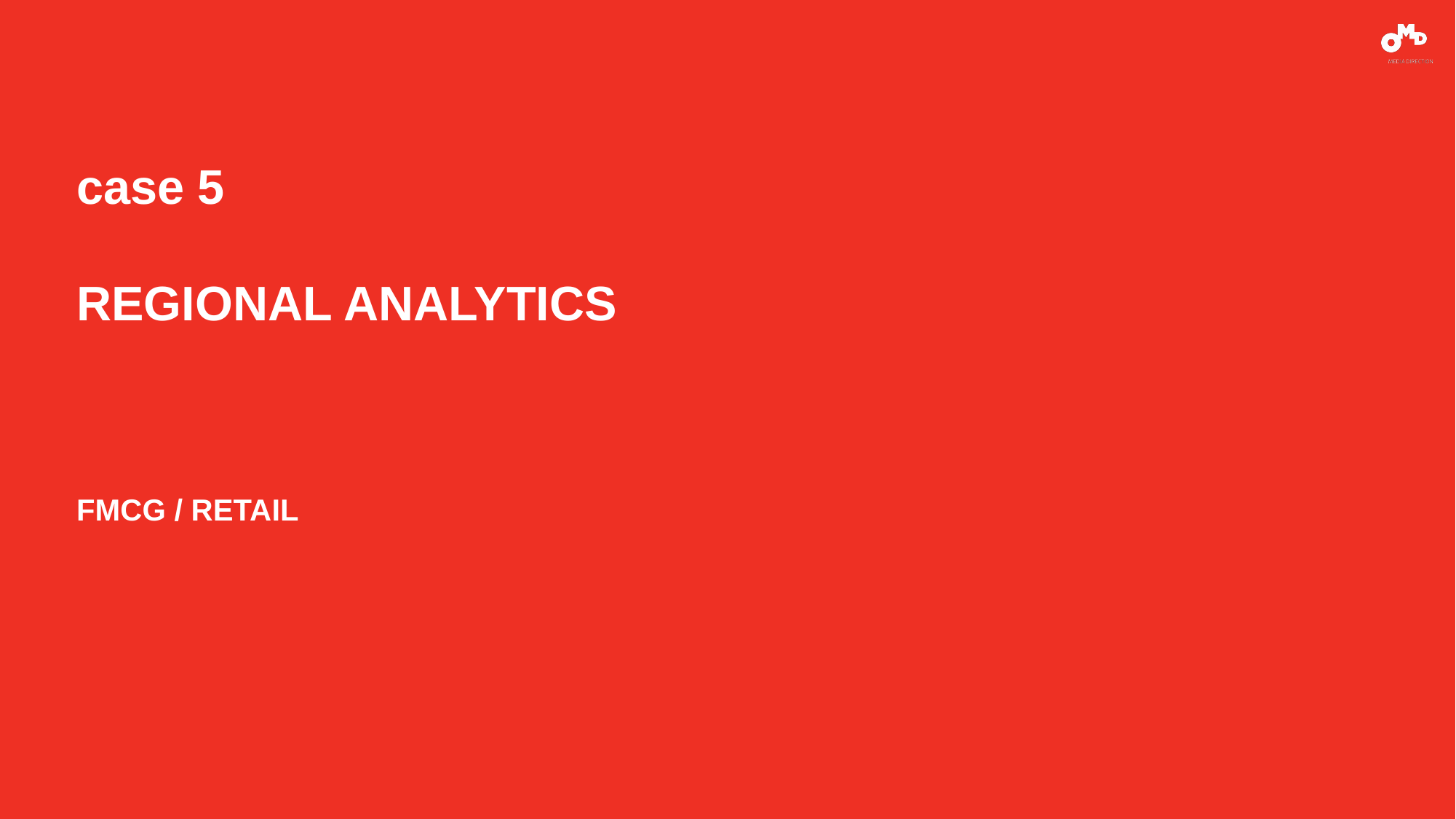

# case 5 REGIONAL ANALYTICS FMCG / RETAIL